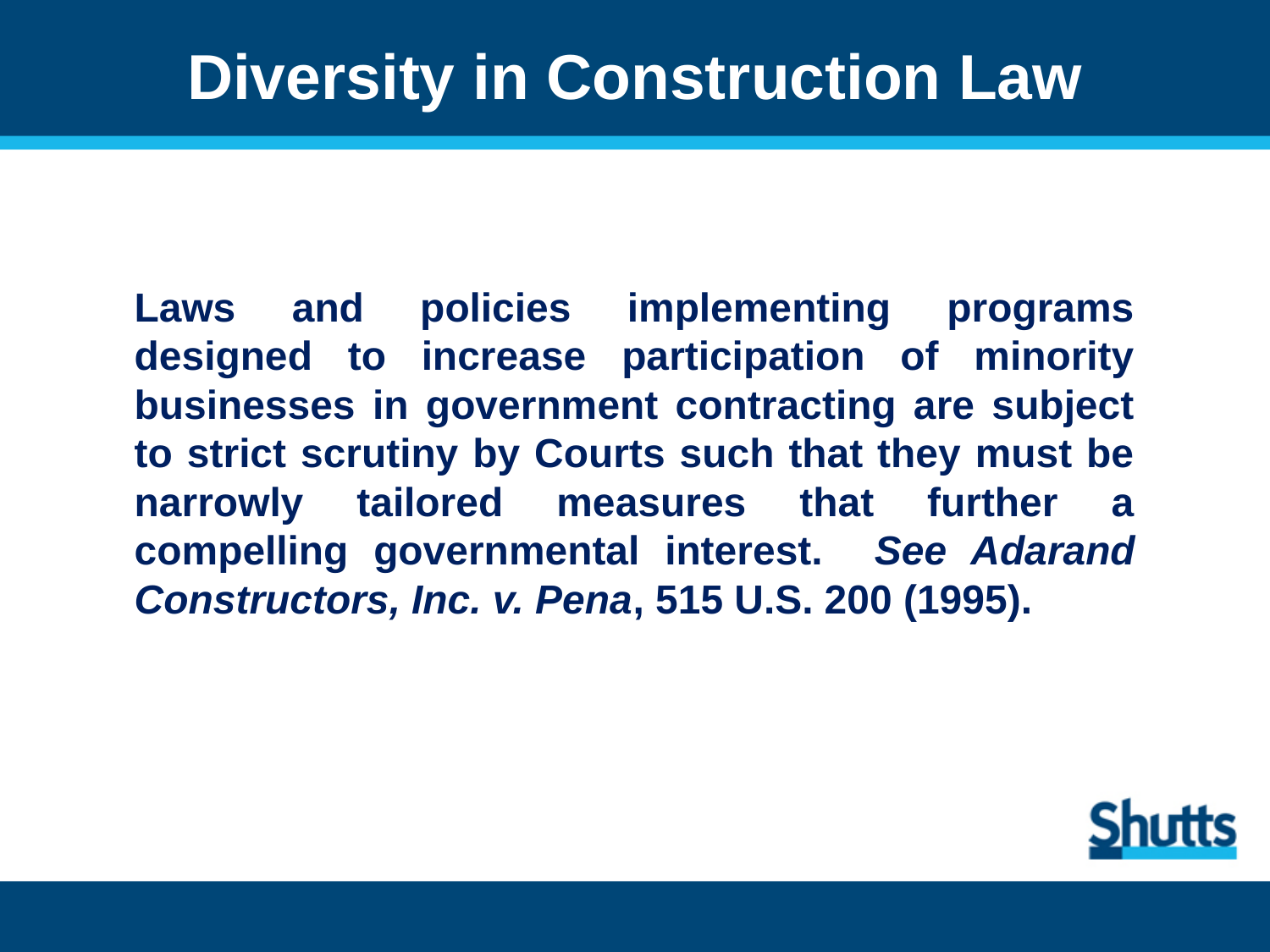

# Diversity in Construction Law
Laws and policies implementing programs designed to increase participation of minority businesses in government contracting are subject to strict scrutiny by Courts such that they must be narrowly tailored measures that further a compelling governmental interest.  See Adarand Constructors, Inc. v. Pena, 515 U.S. 200 (1995).